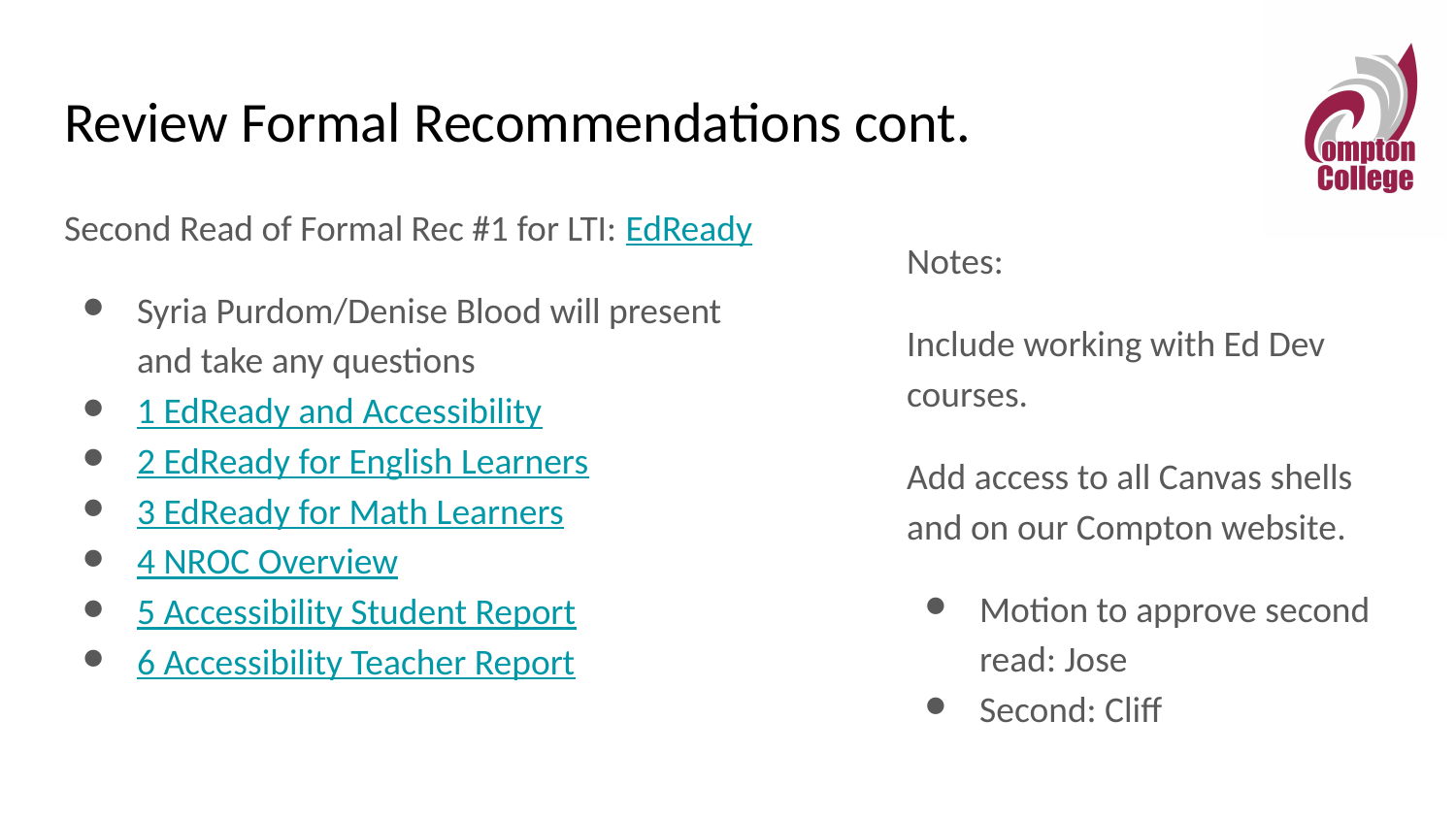

# Review Formal Recommendations cont.
Second Read of Formal Rec #1 for LTI: EdReady
Syria Purdom/Denise Blood will present and take any questions
1 EdReady and Accessibility
2 EdReady for English Learners
3 EdReady for Math Learners
4 NROC Overview
5 Accessibility Student Report
6 Accessibility Teacher Report

Notes:
Include working with Ed Dev courses.
Add access to all Canvas shells and on our Compton website.
Motion to approve second read: Jose
Second: Cliff